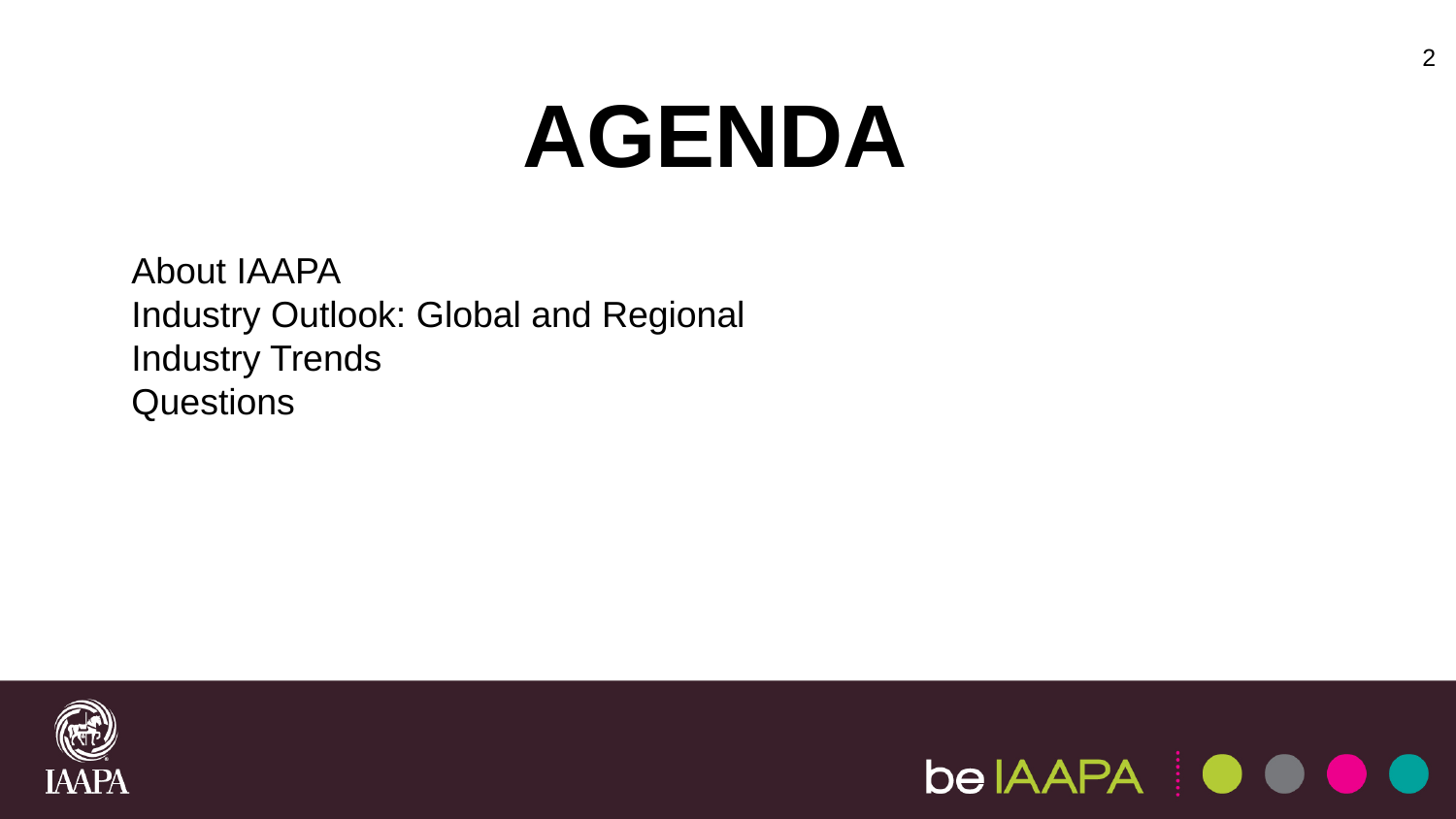

2
AGENDA
About IAAPA
Industry Outlook: Global and Regional
Industry Trends
Questions